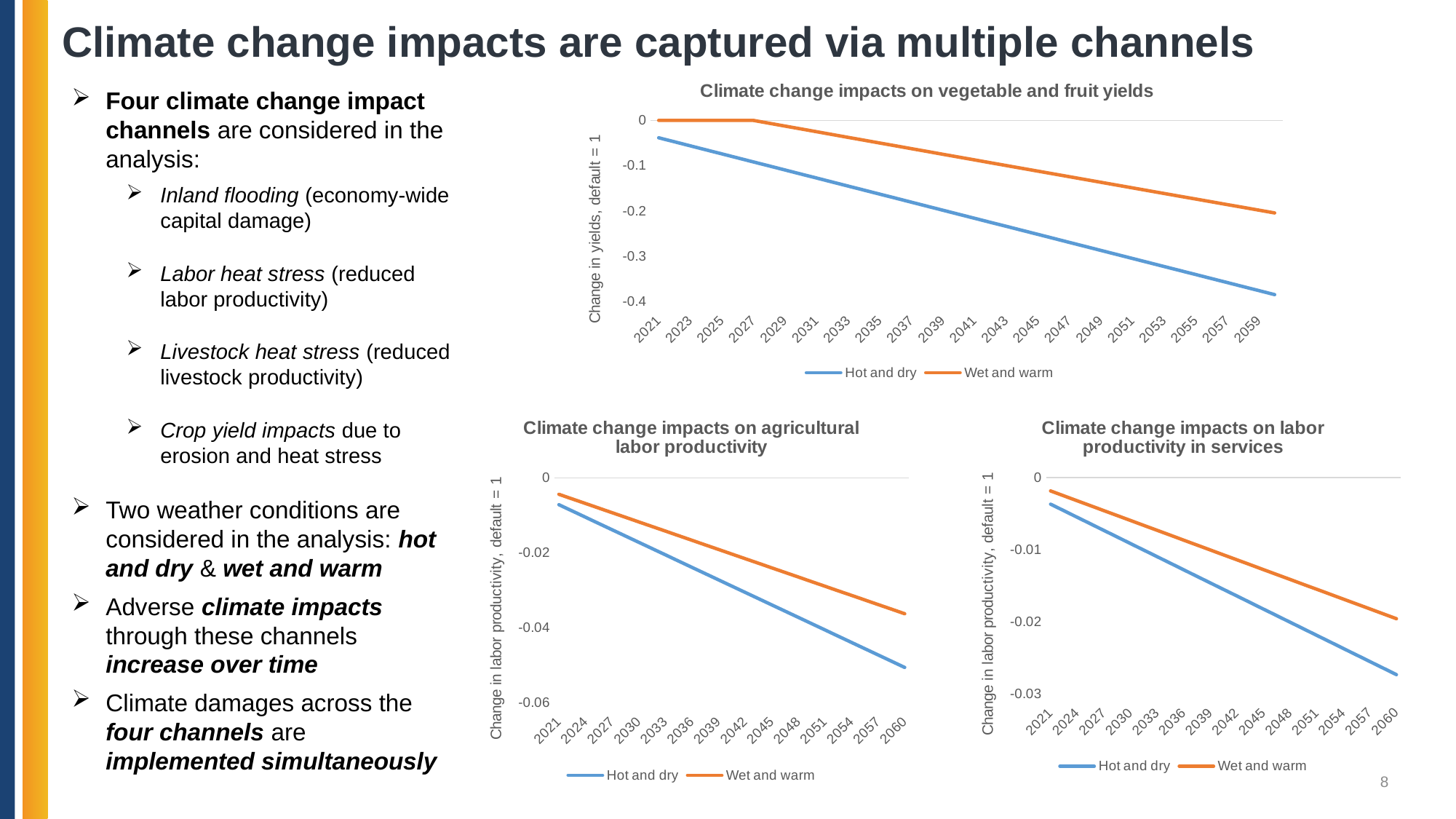

# Climate change impacts are captured via multiple channels

### Chart: Climate change impacts on vegetable and fruit yields

| Category | Hot and dry | Wet and warm |
|---|---|---|
| 2021 | -0.03843233024416215 | 0.0 |
| 2022 | -0.04731957897622763 | 0.0 |
| 2023 | -0.05620618364401608 | 0.0 |
| 2024 | -0.06509214424752041 | 0.0 |
| 2025 | -0.07397746078674772 | 0.0 |
| 2026 | -0.082862133261691 | 0.0 |
| 2027 | -0.09174616167235372 | -0.0001398332870181651 |
| 2028 | -0.1006295460187393 | -0.006388315706275738 |
| 2029 | -0.10951228630084087 | -0.012632785453878137 |
| 2030 | -0.11839438251866541 | -0.01887324252982192 |
| 2031 | -0.12727583467220582 | -0.025109686934110642 |
| 2032 | -0.13615664276146577 | -0.03134211866674086 |
| 2033 | -0.1450368067864487 | -0.037570537727714015 |
| 2034 | -0.1539163267471474 | -0.04379494411703222 |
| 2035 | -0.16279520264356917 | -0.05001533783469192 |
| 2036 | -0.17167343447570682 | -0.056231718880696335 |
| 2037 | -0.1805510222435639 | -0.06244408725504225 |
| 2038 | -0.18942796594714395 | -0.0686524429577331 |
| 2039 | -0.19830426558643988 | -0.07485678598876522 |
| 2040 | -0.2071799211614589 | -0.08105711634814239 |
| 2041 | -0.21605493267219378 | -0.08725343403586083 |
| 2042 | -0.22492930011865153 | -0.09344573905192255 |
| 2043 | -0.23380302350082527 | -0.0996340313963292 |
| 2044 | -0.24267610281871843 | -0.10581831106907702 |
| 2045 | -0.25154853807233457 | -0.11199857807017 |
| 2046 | -0.2604203292616667 | -0.11817483239960436 |
| 2047 | -0.2692914763867218 | -0.12434707405738343 |
| 2048 | -0.27816197944749277 | -0.13051530304350412 |
| 2049 | -0.28703183844398306 | -0.13667951935796785 |
| 2050 | -0.29590105337619643 | -0.14283972300077652 |
| 2051 | -0.3047696242441257 | -0.14899591397192646 |
| 2052 | -0.3136375510477779 | -0.15514809227142135 |
| 2053 | -0.3225048337871461 | -0.16129625789925772 |
| 2054 | -0.33137147246223364 | -0.16744041085543893 |
| 2055 | -0.34023746707304425 | -0.17358055113996151 |
| 2056 | -0.34910281761957074 | -0.17971667875282737 |
| 2057 | -0.3579675241018202 | -0.18584879369403806 |
| 2058 | -0.36683158651978554 | -0.19197689596359013 |
| 2059 | -0.37569500487347396 | -0.19810098556148714 |
| 2060 | -0.38455777916287814 | -0.20422106248772554 |
Four climate change impact channels are considered in the analysis:
Inland flooding (economy-wide capital damage)
Labor heat stress (reduced labor productivity)
Livestock heat stress (reduced livestock productivity)
Crop yield impacts due to erosion and heat stress
Two weather conditions are considered in the analysis: hot and dry & wet and warm
Adverse climate impacts through these channels increase over time
Climate damages across the four channels are implemented simultaneously

### Chart: Climate change impacts on agricultural labor productivity

| Category | Hot and dry | Wet and warm |
|---|---|---|
| 2021 | -0.007120602789640884 | -0.004346514618307706 |
| 2022 | -0.00823491695686851 | -0.005164255927005534 |
| 2023 | -0.009349231124096136 | -0.005981997235703362 |
| 2024 | -0.010463545291323317 | -0.00679973854440119 |
| 2025 | -0.011577859458550943 | -0.007617479853099018 |
| 2026 | -0.012692173625778569 | -0.008435221161796846 |
| 2027 | -0.01380648779300575 | -0.009252962470494674 |
| 2028 | -0.014920801960233376 | -0.010070703779192502 |
| 2029 | -0.016035116127461002 | -0.01088844508789033 |
| 2030 | -0.017149430294688184 | -0.011706186396588159 |
| 2031 | -0.01826374446191581 | -0.012523927705285764 |
| 2032 | -0.019378058629143435 | -0.013341669013983593 |
| 2033 | -0.02049237279637106 | -0.01415941032268142 |
| 2034 | -0.021606686963598243 | -0.014977151631379249 |
| 2035 | -0.02272100113082587 | -0.015794892940077077 |
| 2036 | -0.023835315298053494 | -0.016612634248774905 |
| 2037 | -0.024949629465280676 | -0.017430375557472733 |
| 2038 | -0.026063943632508302 | -0.01824811686617056 |
| 2039 | -0.027178257799735928 | -0.01906585817486839 |
| 2040 | -0.02829257196696311 | -0.019883599483566217 |
| 2041 | -0.029406886134190735 | -0.020701340792264045 |
| 2042 | -0.03052120030141836 | -0.021519082100961873 |
| 2043 | -0.03163551446864599 | -0.02233682340965948 |
| 2044 | -0.03274982863587317 | -0.023154564718357307 |
| 2045 | -0.033864142803100794 | -0.023972306027055135 |
| 2046 | -0.03497845697032842 | -0.024790047335752963 |
| 2047 | -0.0360927711375556 | -0.02560778864445079 |
| 2048 | -0.03720708530478323 | -0.02642552995314862 |
| 2049 | -0.03832139947201085 | -0.027243271261846447 |
| 2050 | -0.039435713639238035 | -0.028061012570544275 |
| 2051 | -0.04055002780646566 | -0.028878753879242103 |
| 2052 | -0.041664341973693286 | -0.02969649518793993 |
| 2053 | -0.04277865614092047 | -0.03051423649663776 |
| 2054 | -0.043892970308148094 | -0.031331977805335365 |
| 2055 | -0.04500728447537572 | -0.03214971911403319 |
| 2056 | -0.046121598642603345 | -0.03296746042273102 |
| 2057 | -0.04723591280983053 | -0.03378520173142885 |
| 2058 | -0.04835022697705815 | -0.03460294304012668 |
| 2059 | -0.04946454114428578 | -0.035420684348824505 |
| 2060 | -0.05057885531151296 | -0.03623842565752233 |

### Chart: Climate change impacts on labor productivity in services

| Category | Hot and dry | Wet and warm |
|---|---|---|
| 2021 | -0.0036732579607441362 | -0.0018408056723973054 |
| 2022 | -0.00427975225983257 | -0.002295365725546006 |
| 2023 | -0.0048862465589207815 | -0.002749925778694595 |
| 2024 | -0.005492740858009215 | -0.0032044858318432956 |
| 2025 | -0.006099235157097427 | -0.003659045884991885 |
| 2026 | -0.006705729456185638 | -0.004113605938140585 |
| 2027 | -0.007312223755274072 | -0.004568165991289286 |
| 2028 | -0.007918718054362284 | -0.005022726044437875 |
| 2029 | -0.008525212353450717 | -0.005477286097586576 |
| 2030 | -0.009131706652538929 | -0.005931846150735165 |
| 2031 | -0.00973820095162714 | -0.006386406203883865 |
| 2032 | -0.010344695250715574 | -0.006840966257032566 |
| 2033 | -0.010951189549803786 | -0.007295526310181155 |
| 2034 | -0.011557683848891998 | -0.0077500863633298556 |
| 2035 | -0.012164178147980431 | -0.008204646416478445 |
| 2036 | -0.012770672447068643 | -0.008659206469627145 |
| 2037 | -0.013377166746157076 | -0.009113766522775735 |
| 2038 | -0.013983661045245288 | -0.009568326575924435 |
| 2039 | -0.0145901553443335 | -0.010022886629073136 |
| 2040 | -0.015196649643421933 | -0.010477446682221725 |
| 2041 | -0.015803143942510145 | -0.010932006735370425 |
| 2042 | -0.01640963824159858 | -0.011386566788519015 |
| 2043 | -0.01701613254068679 | -0.011841126841667715 |
| 2044 | -0.017622626839775002 | -0.012295686894816416 |
| 2045 | -0.018229121138863436 | -0.012750246947965005 |
| 2046 | -0.018835615437951647 | -0.013204807001113705 |
| 2047 | -0.01944210973704008 | -0.013659367054262295 |
| 2048 | -0.020048604036128292 | -0.014113927107410995 |
| 2049 | -0.020655098335216504 | -0.014568487160559696 |
| 2050 | -0.021261592634304938 | -0.015023047213708285 |
| 2051 | -0.02186808693339315 | -0.015477607266856985 |
| 2052 | -0.022474581232481583 | -0.015932167320005575 |
| 2053 | -0.023081075531569795 | -0.016386727373154275 |
| 2054 | -0.023687569830658006 | -0.016841287426302975 |
| 2055 | -0.02429406412974644 | -0.017295847479451565 |
| 2056 | -0.02490055842883465 | -0.017750407532600265 |
| 2057 | -0.025507052727923085 | -0.018204967585748855 |
| 2058 | -0.026113547027011297 | -0.018659527638897555 |
| 2059 | -0.02672004132609951 | -0.019114087692046255 |
| 2060 | -0.027326535625187942 | -0.019568647745194845 |
8